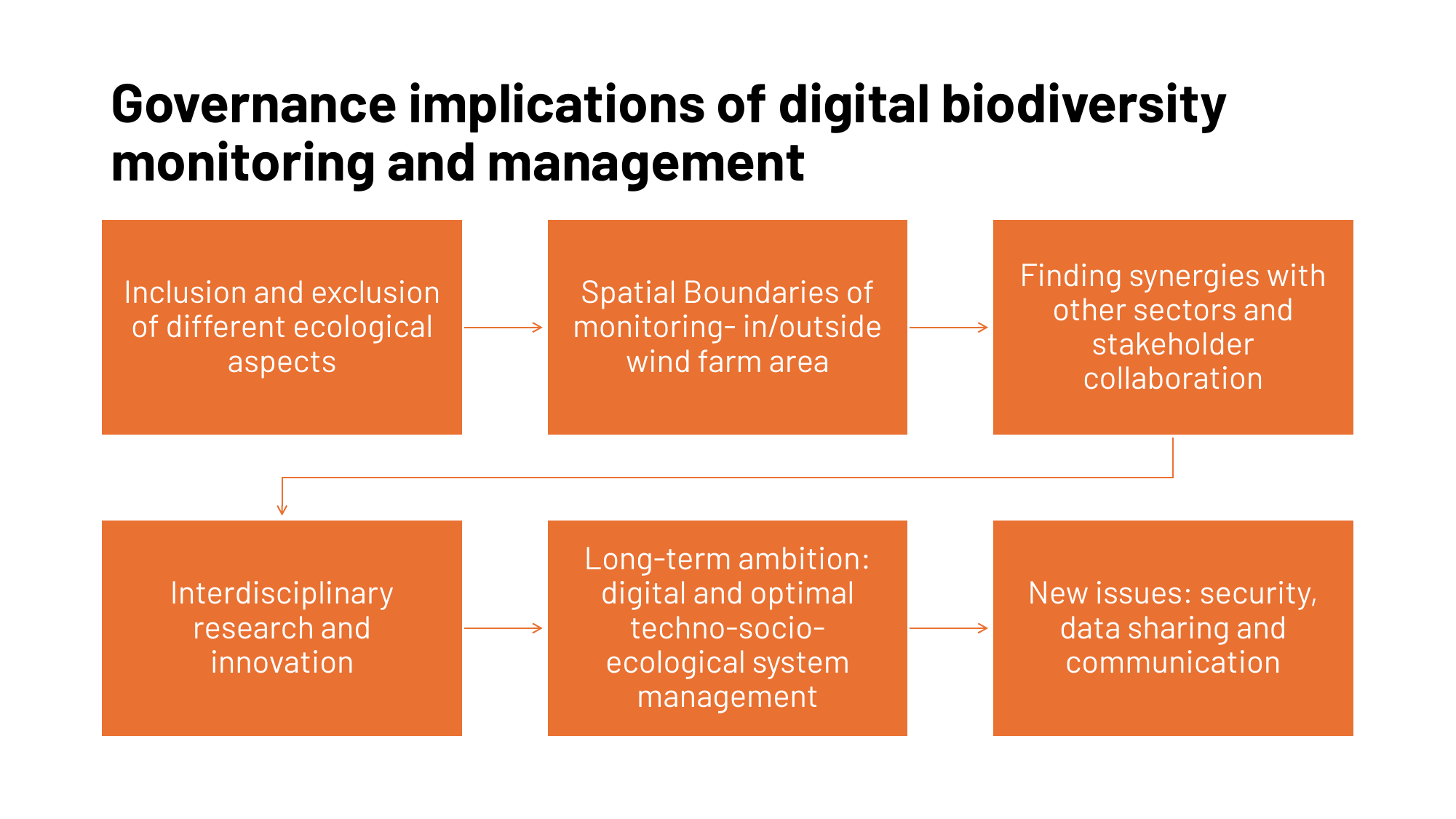

# Governance implications of digital biodiversity monitoring and management

Inclusion and exclusion of different ecological aspects

Spatial Boundaries of monitoring- in/outside wind farm area

Finding synergies with other sectors and stakeholder collaboration

Interdisciplinary research and innovation

Long-term ambition: digital and optimal techno-socio-ecological system management
New issues: security, data sharing and communication